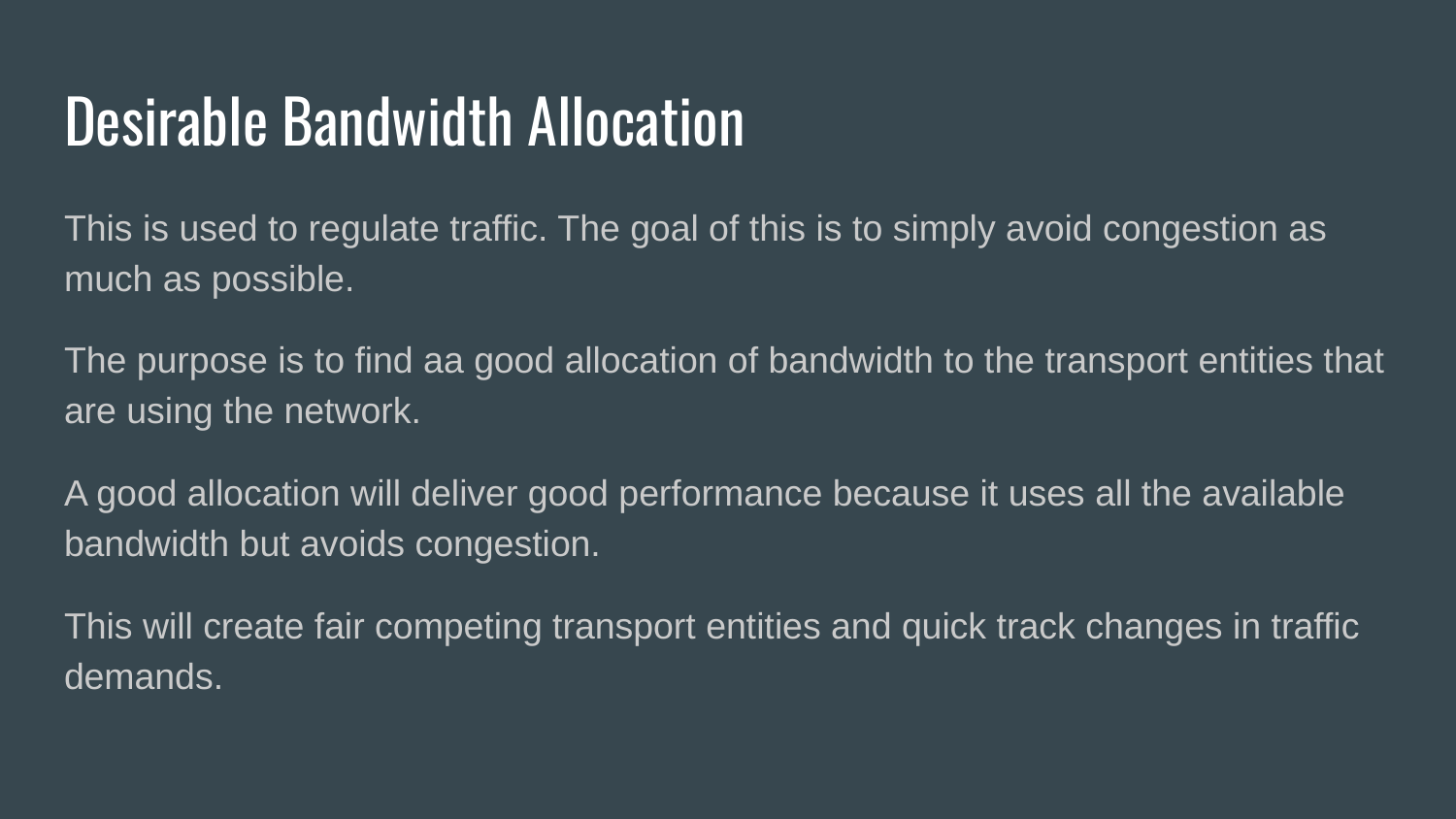

# Desirable Bandwidth Allocation
This is used to regulate traffic. The goal of this is to simply avoid congestion as much as possible.
The purpose is to find aa good allocation of bandwidth to the transport entities that are using the network.
A good allocation will deliver good performance because it uses all the available bandwidth but avoids congestion.
This will create fair competing transport entities and quick track changes in traffic demands.